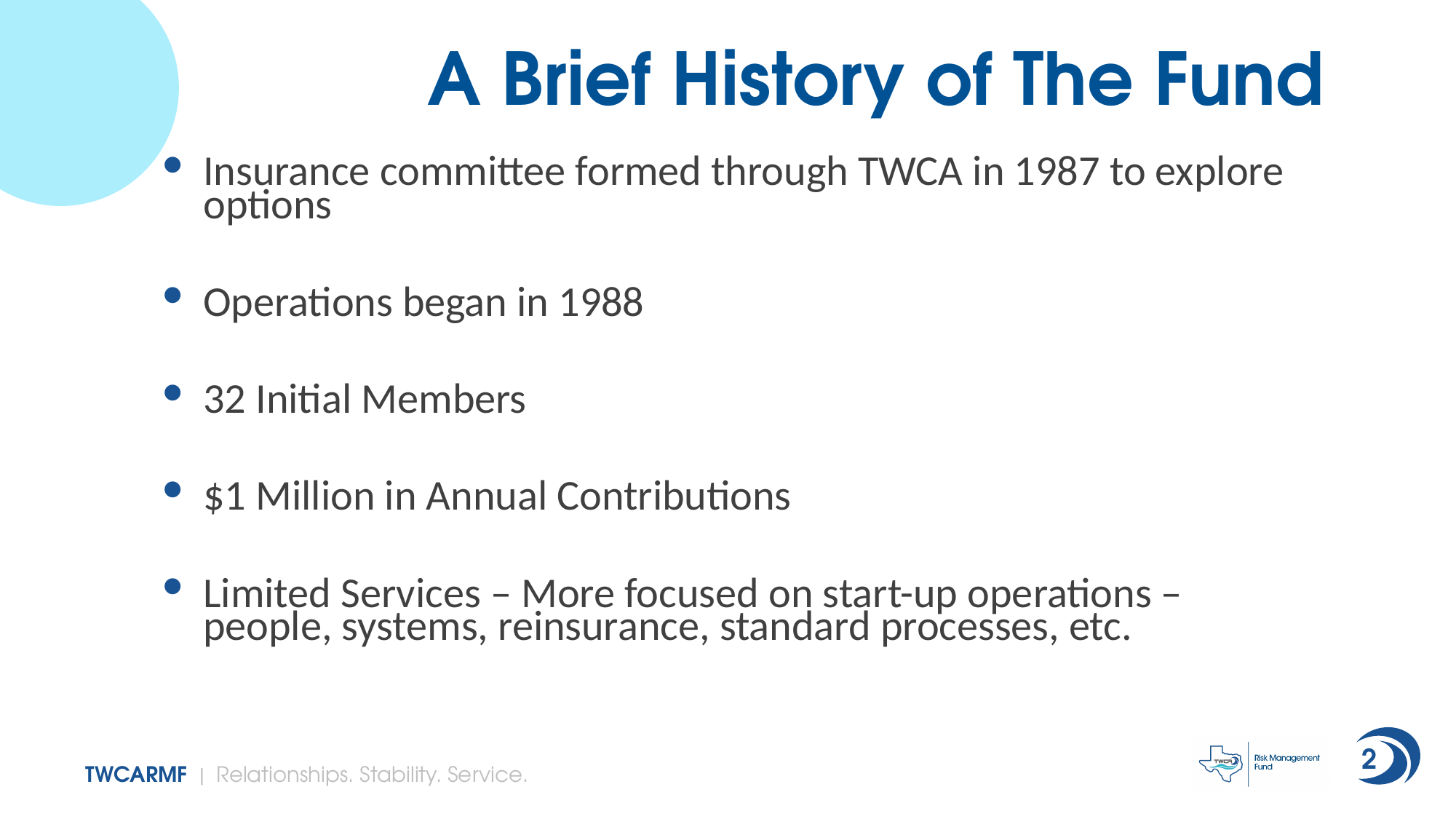

# A Brief History of The Fund
Insurance committee formed through TWCA in 1987 to explore options

Operations began in 1988

32 Initial Members

$1 Million in Annual Contributions

Limited Services – More focused on start-up operations – people, systems, reinsurance, standard processes, etc.

2